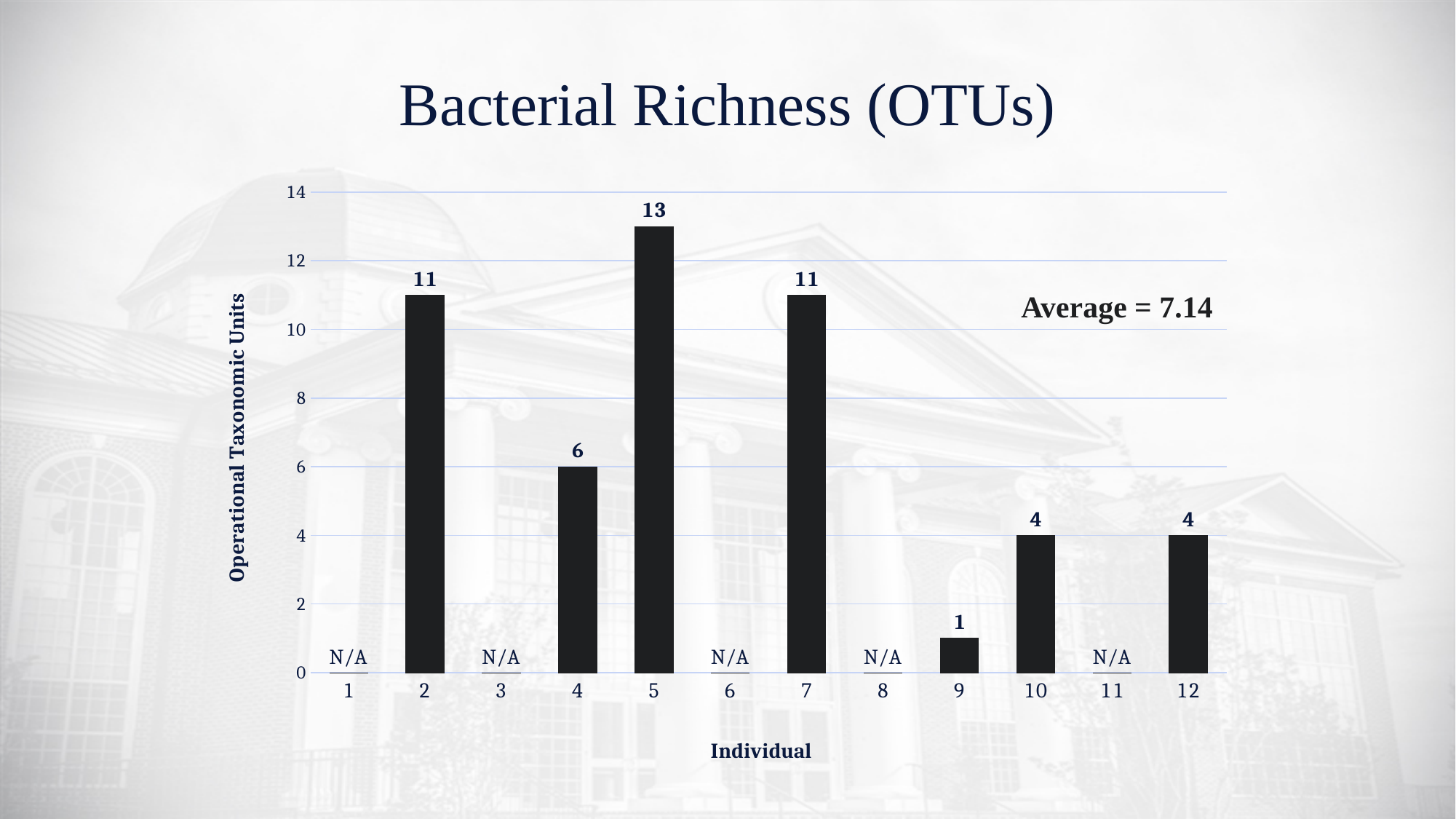

# Bacterial Richness (OTUs)

### Chart

| Category |  |
|---|---|
Average = 7.14